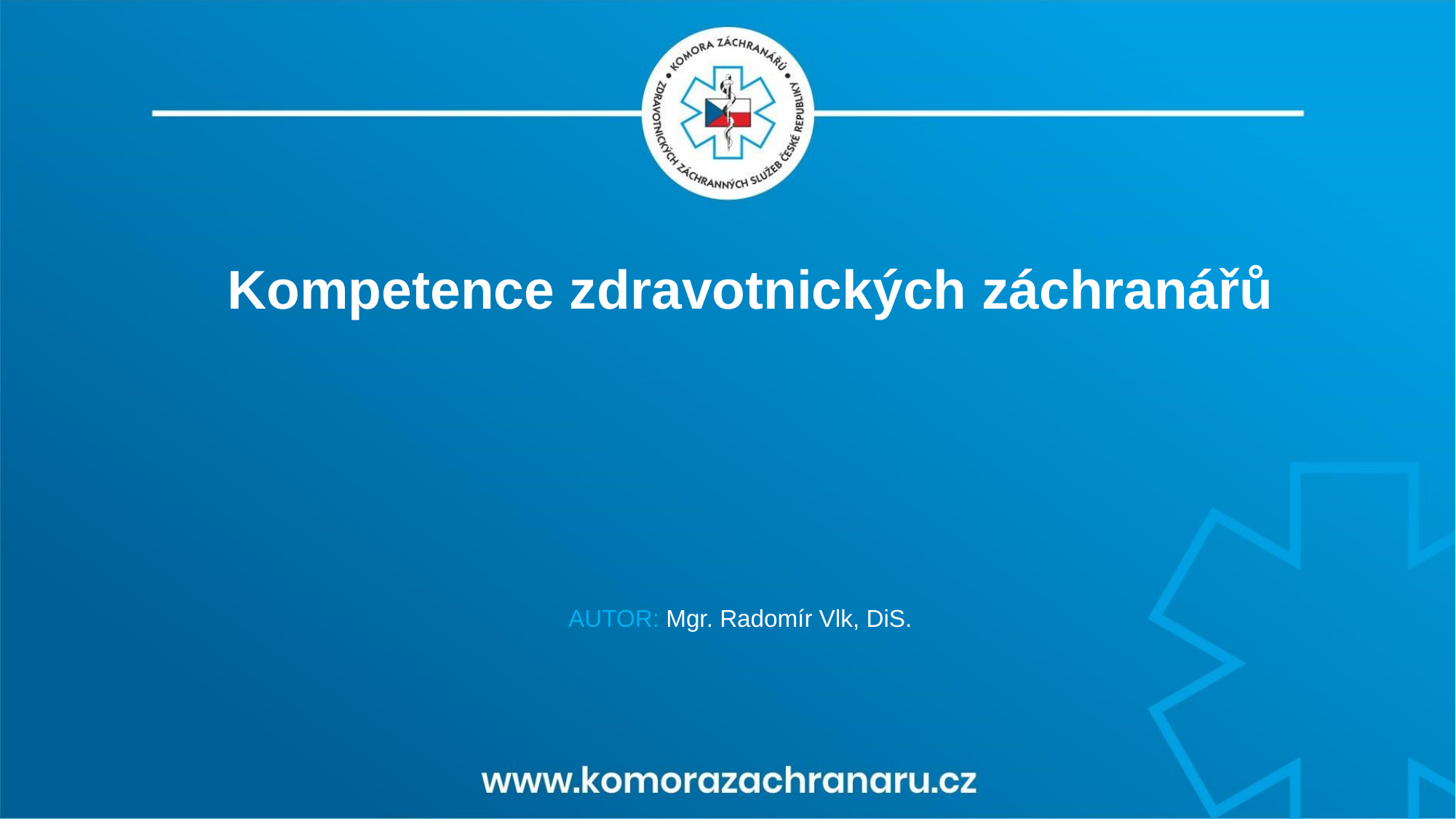

# Kompetence zdravotnických záchranářů
AUTOR: Mgr. Radomír Vlk, DiS.